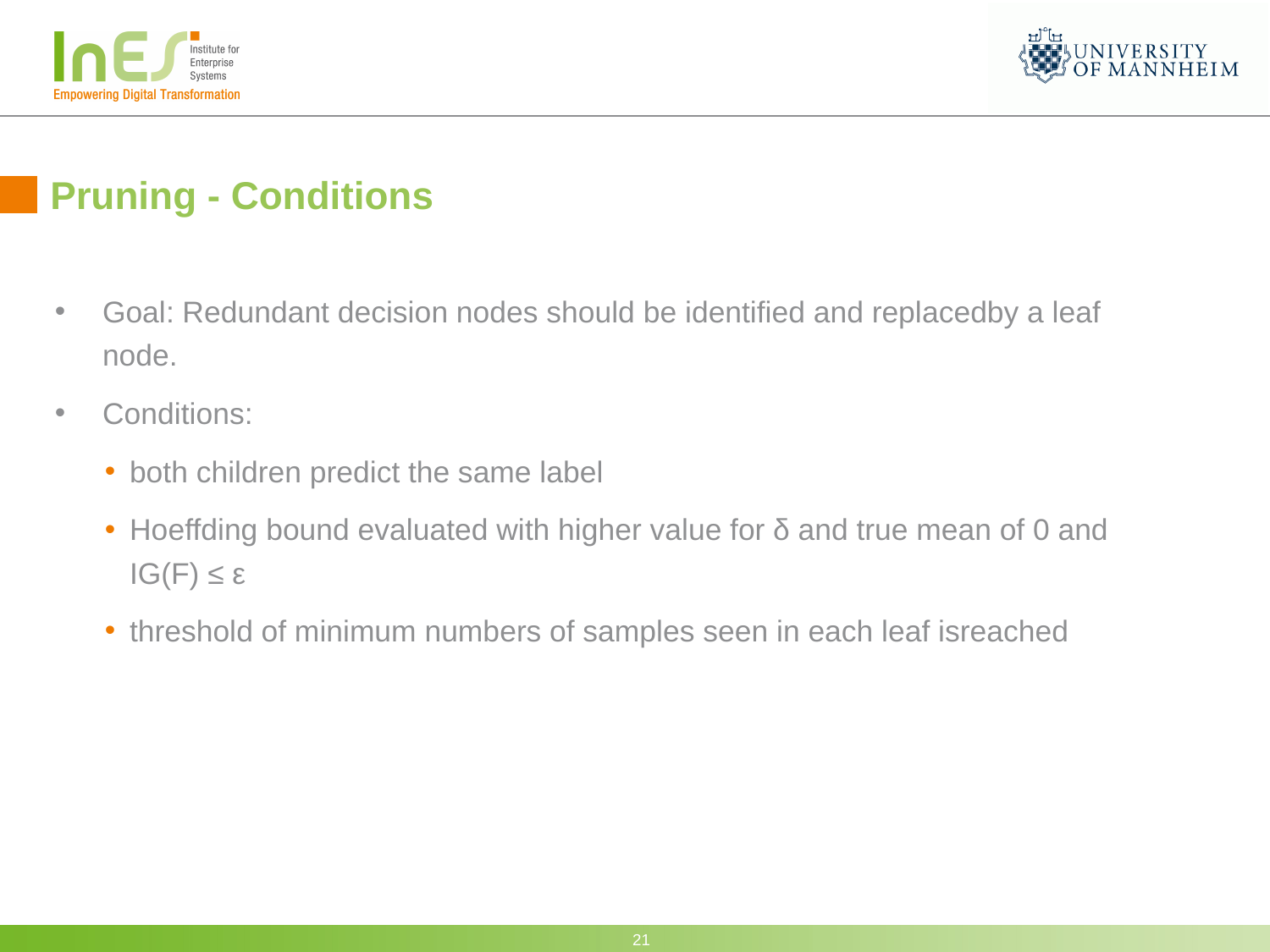

# Pruning - Conditions
Goal: Redundant decision nodes should be identified and replacedby a leaf node.
Conditions:
both children predict the same label
Hoeffding bound evaluated with higher value for δ and true mean of 0 and IG(F) ≤ ε
threshold of minimum numbers of samples seen in each leaf isreached
21